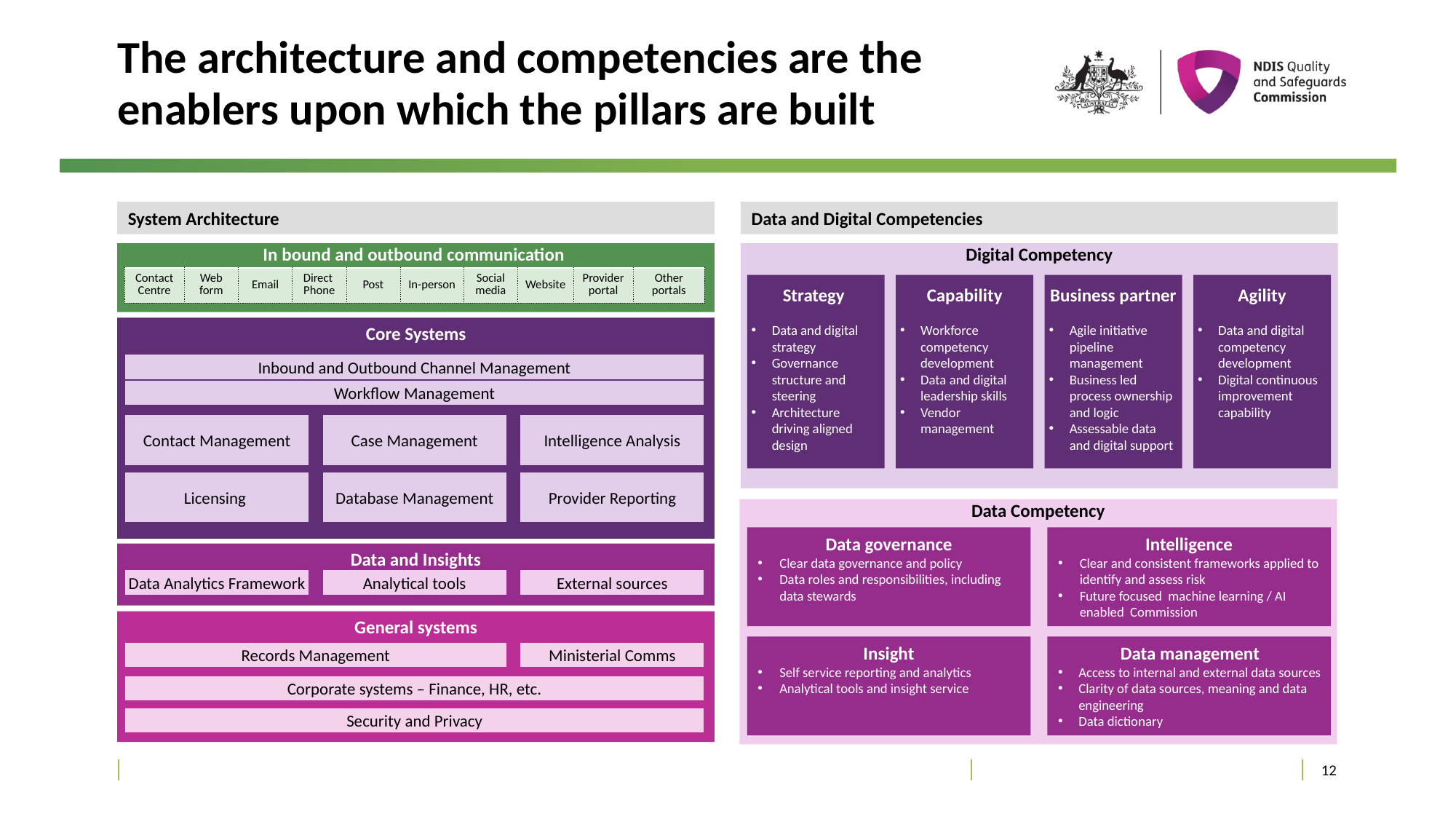

# The architecture and competencies are the enablers upon which the pillars are built
System Architecture
Data and Digital Competencies
In bound and outbound communication

Digital Competency
| Contact Centre | Web form | Email | Direct Phone | Post | In-person | Social media | Website | Provider portal | Other portals |
| --- | --- | --- | --- | --- | --- | --- | --- | --- | --- |
Capability

Workforce competency development
Data and digital leadership skills
Vendor management
Business partner

Agile initiative pipeline management
Business led process ownership and logic
Assessable data and digital support

Agility

Data and digital competency development
Digital continuous improvement capability
Strategy

Data and digital strategy
Governance structure and steering
Architecture driving aligned  design
Core Systems
Inbound and Outbound Channel Management
Workflow Management
Contact Management
Case Management
Intelligence Analysis
Licensing
Database Management
Provider Reporting
Data Competency
Data governance
Clear data governance and policy
Data roles and responsibilities, including data stewards

Intelligence
Clear and consistent frameworks applied to identify and assess risk
Future focused  machine learning / AI enabled  Commission

Data and Insights
Data Analytics Framework
Analytical tools
External sources
General systems
Insight
Self service reporting and analytics
Analytical tools and insight service

Data management
Access to internal and external data sources
Clarity of data sources, meaning and data engineering
Data dictionary
Ministerial Comms
Records Management
Corporate systems – Finance, HR, etc.
Security and Privacy
12